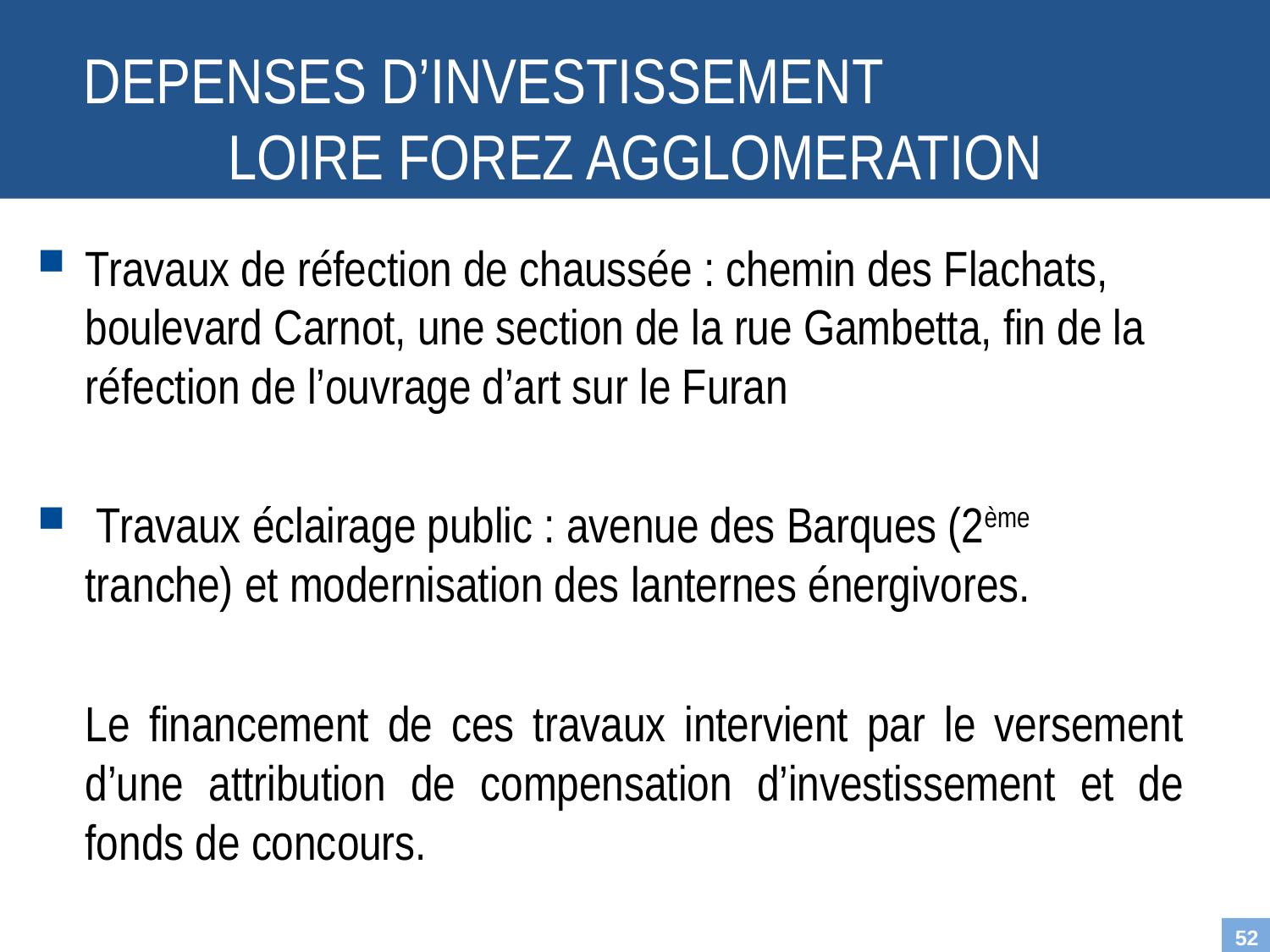

DEPENSES D’INVESTISSEMENT                      LOIRE FOREZ AGGLOMERATION

Travaux de réfection de chaussée : chemin des Flachats, boulevard Carnot, une section de la rue Gambetta, fin de la réfection de l’ouvrage d’art sur le Furan

 Travaux éclairage public : avenue des Barques (2ème tranche) et modernisation des lanternes énergivores.

	Le financement de ces travaux intervient par le versement d’une attribution de compensation d’investissement et de fonds de concours.

52